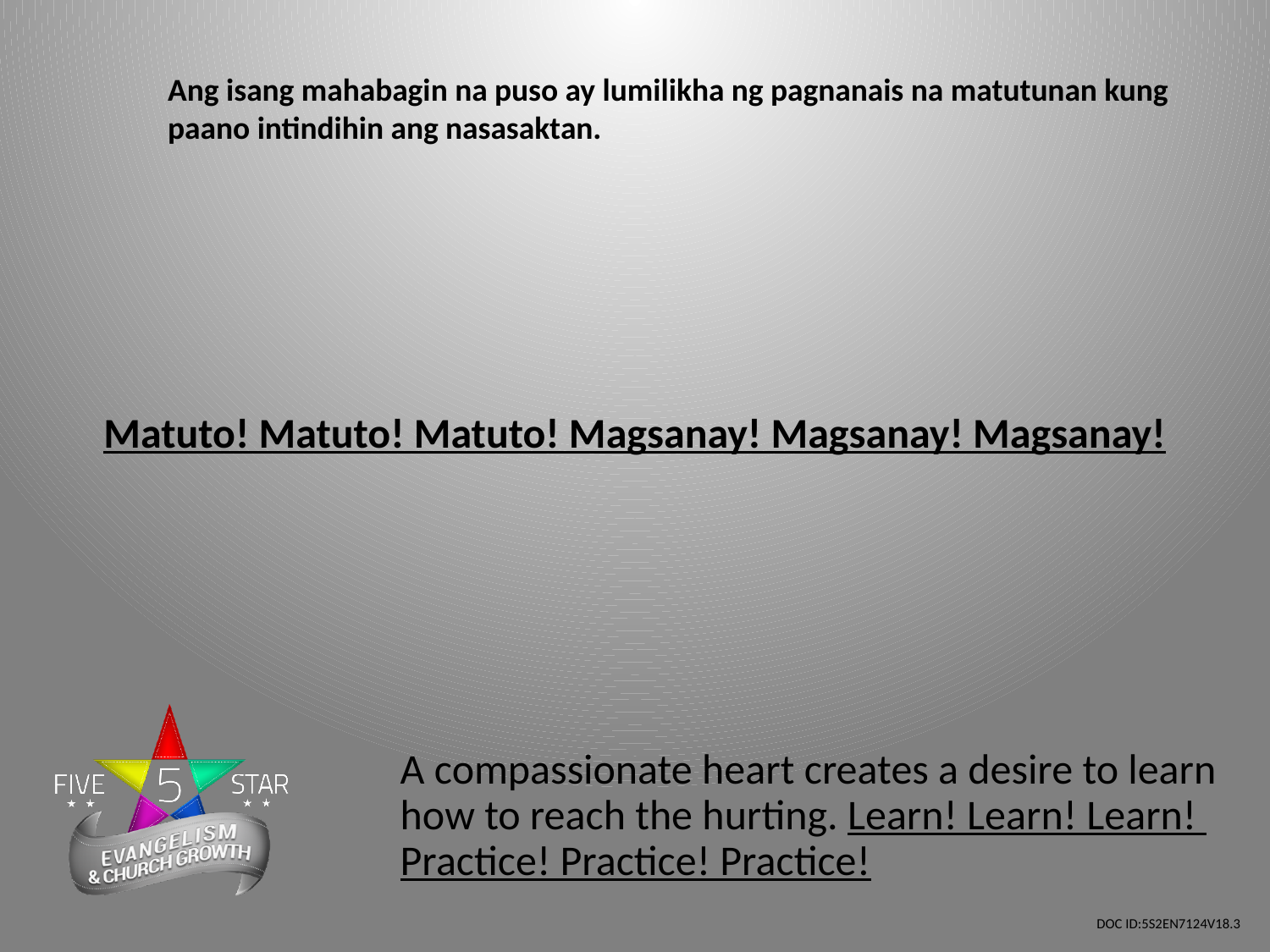

Ang isang mahabagin na puso ay lumilikha ng pagnanais na matutunan kung paano intindihin ang nasasaktan.
Matuto! Matuto! Matuto! Magsanay! Magsanay! Magsanay!
A compassionate heart creates a desire to learn how to reach the hurting. Learn! Learn! Learn!  Practice! Practice! Practice!

DOC ID:5S2EN7124V18.3